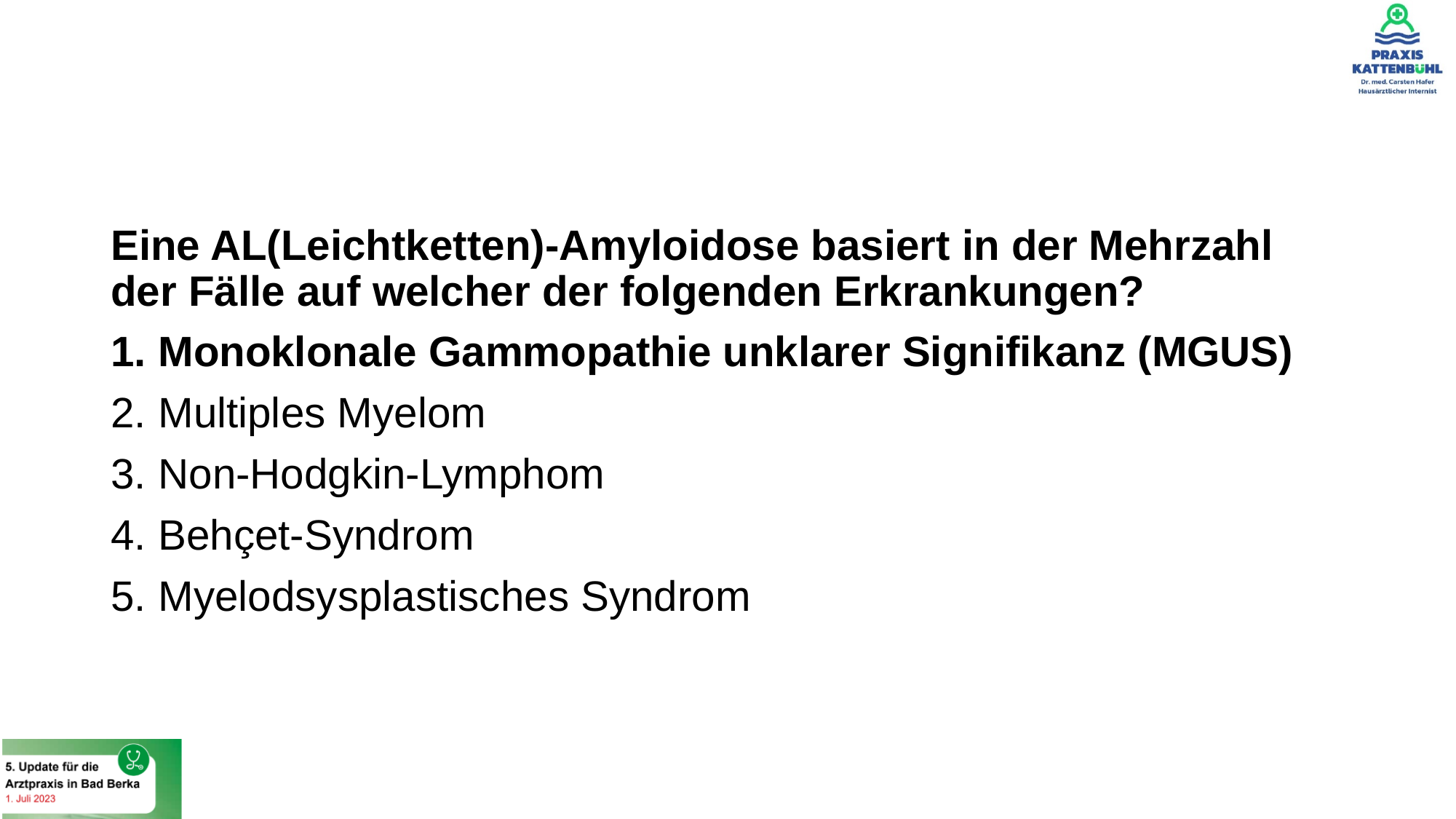

#
Eine AL(Leichtketten)-Amyloidose basiert in der Mehrzahl der Fälle auf welcher der folgenden Erkrankungen?
 Monoklonale Gammopathie unklarer Signifikanz (MGUS)
 Multiples Myelom
 Non-Hodgkin-Lymphom
 Behçet-Syndrom
 Myelodsysplastisches Syndrom